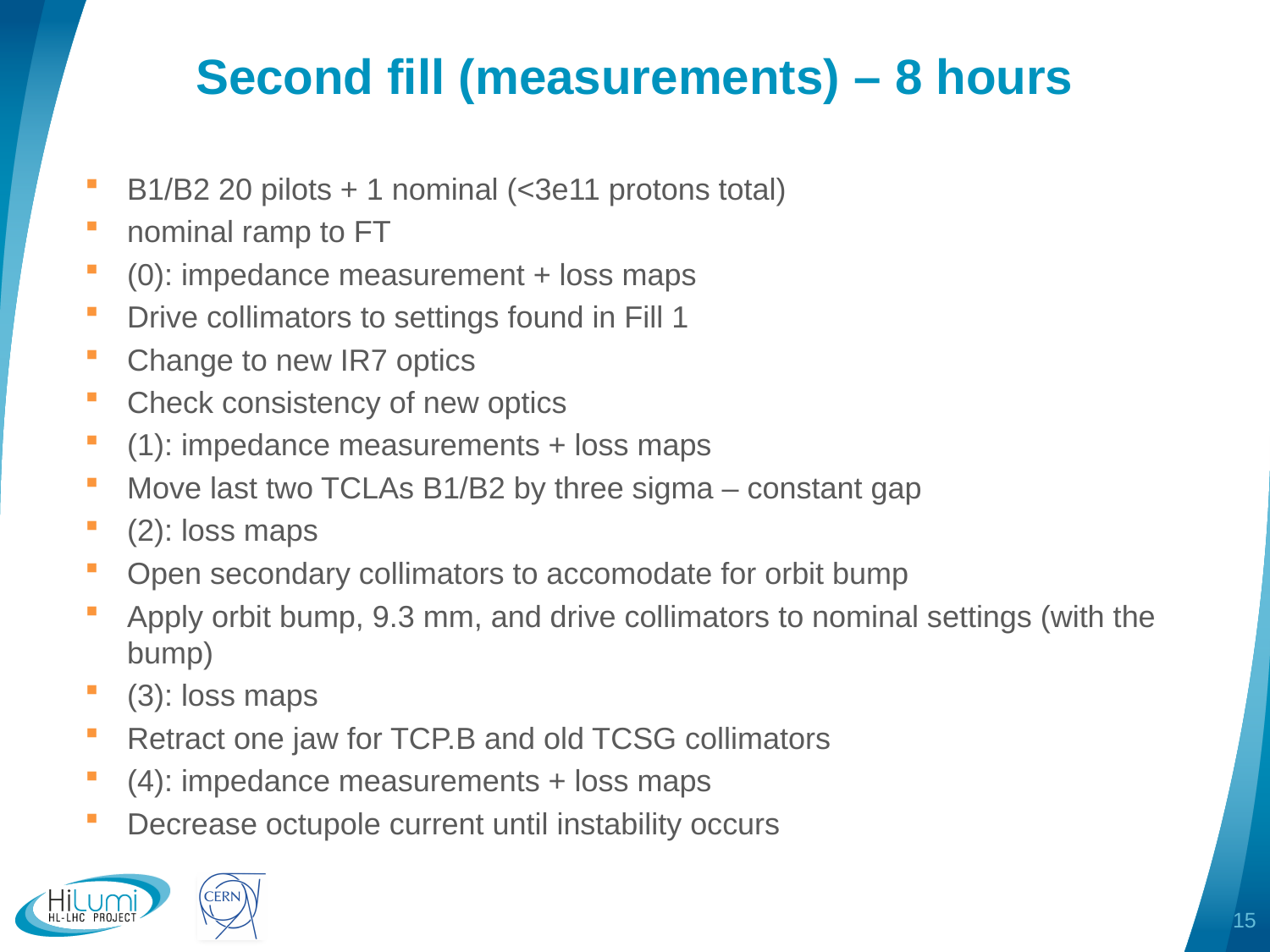

# Second fill (measurements) – 8 hours
B1/B2 20 pilots + 1 nominal (<3e11 protons total)
nominal ramp to FT
(0): impedance measurement + loss maps
Drive collimators to settings found in Fill 1
Change to new IR7 optics
Check consistency of new optics
(1): impedance measurements + loss maps
Move last two TCLAs B1/B2 by three sigma – constant gap
(2): loss maps
Open secondary collimators to accomodate for orbit bump
Apply orbit bump, 9.3 mm, and drive collimators to nominal settings (with the bump)
(3): loss maps
Retract one jaw for TCP.B and old TCSG collimators
(4): impedance measurements + loss maps
Decrease octupole current until instability occurs
15